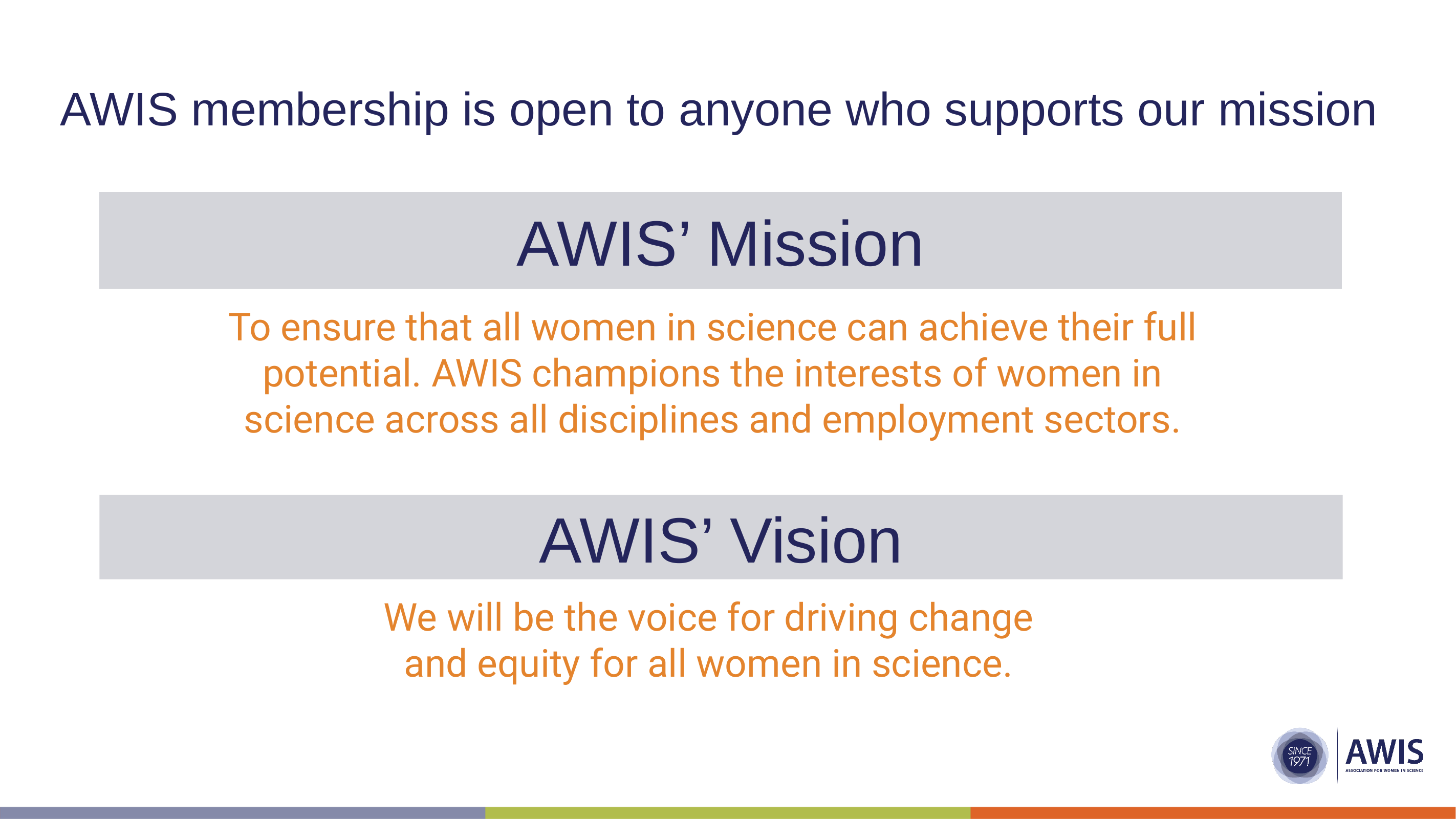

AWIS membership is open to anyone who supports our mission
# AWIS’ Mission
To ensure that all women in science can achieve their full potential. AWIS champions the interests of women in science across all disciplines and employment sectors.
AWIS’ Vision
We will be the voice for driving change and equity for all women in science.